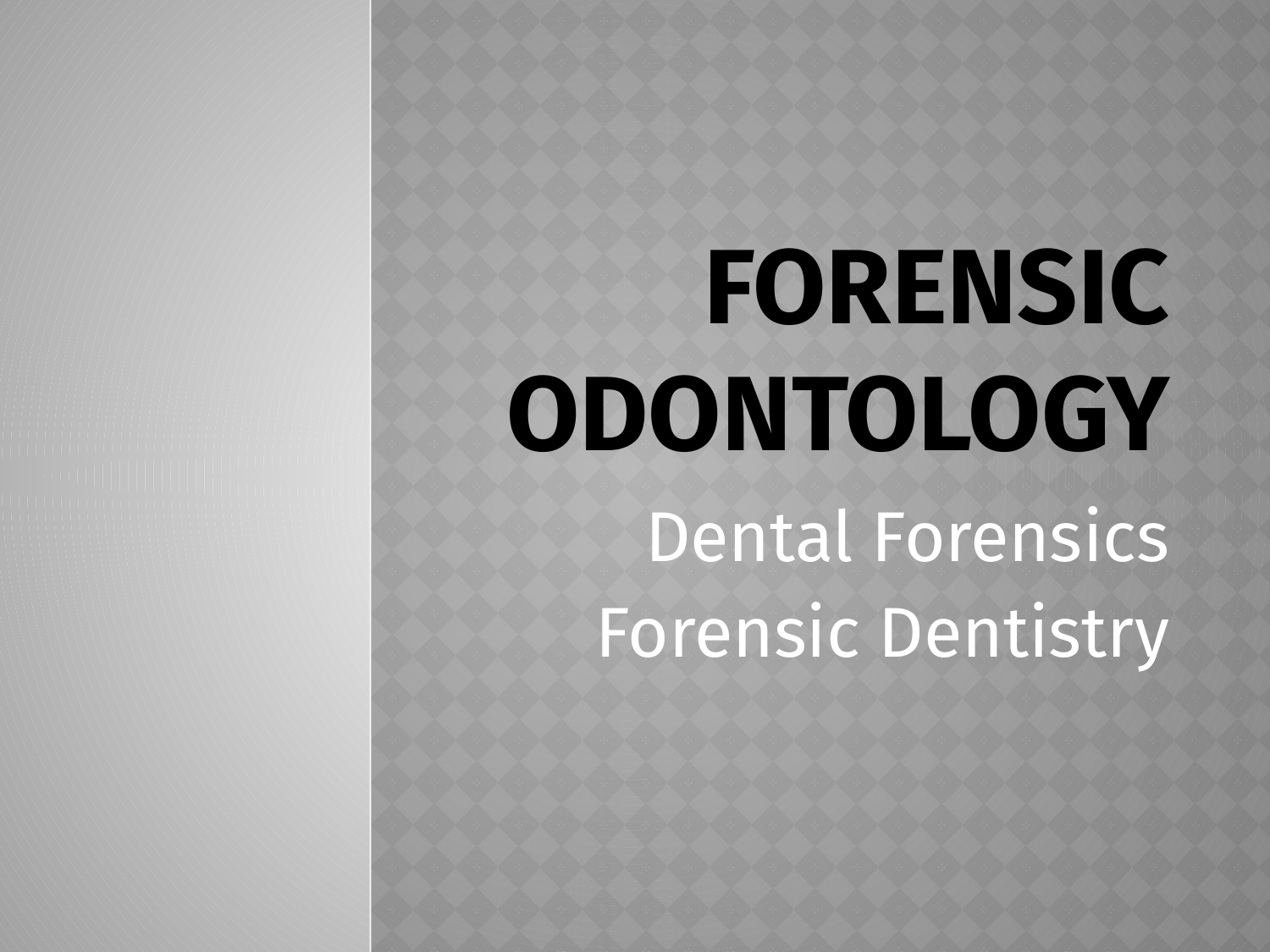

# FORENSIC ODONTOLOGY
Dental Forensics
Forensic Dentistry